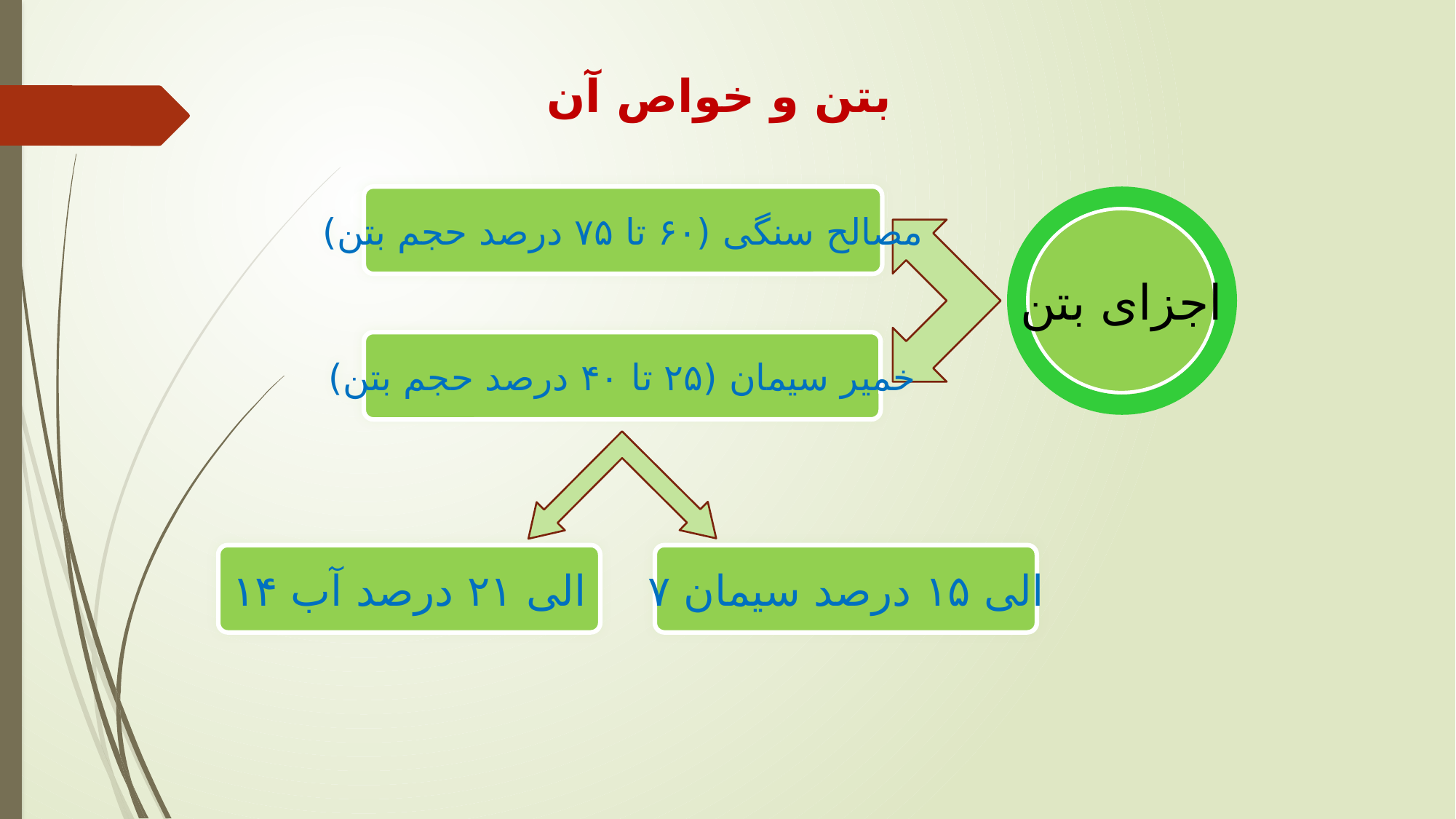

بتن و خواص آن
مصالح سنگی (۶۰ تا ۷۵ درصد حجم بتن)

اجزای بتن

خمیر سیمان (۲۵ تا ۴۰ درصد حجم بتن)

۱۴ الی ۲۱ درصد آب
۷ الی ۱۵ درصد سیمان